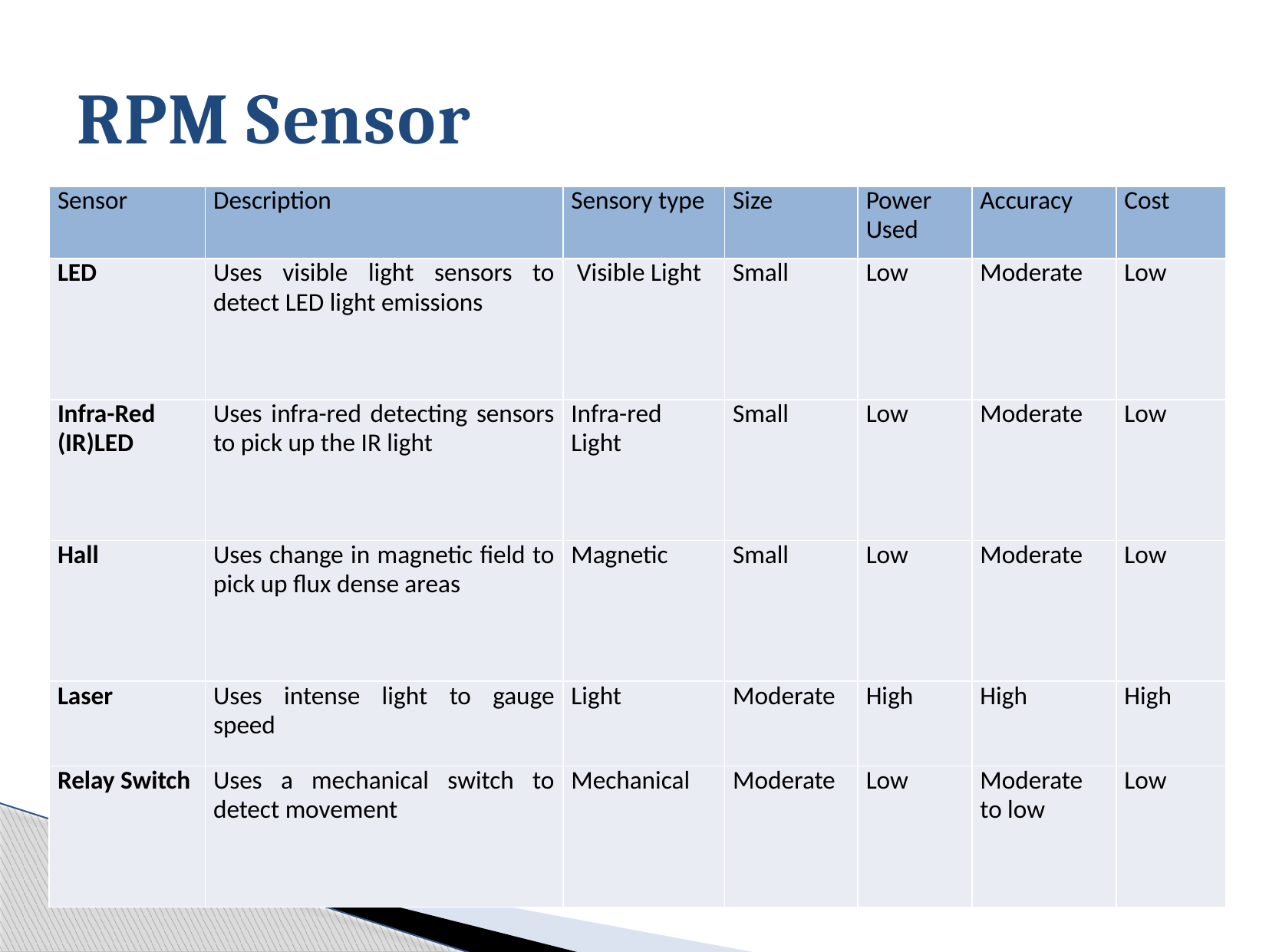

# RPM Sensor
| Sensor | Description | Sensory type | Size | Power Used | Accuracy | Cost |
| --- | --- | --- | --- | --- | --- | --- |
| LED | Uses visible light sensors to detect LED light emissions | Visible Light | Small | Low | Moderate | Low |
| Infra-Red (IR)LED | Uses infra-red detecting sensors to pick up the IR light | Infra-red Light | Small | Low | Moderate | Low |
| Hall | Uses change in magnetic field to pick up flux dense areas | Magnetic | Small | Low | Moderate | Low |
| Laser | Uses intense light to gauge speed | Light | Moderate | High | High | High |
| Relay Switch | Uses a mechanical switch to detect movement | Mechanical | Moderate | Low | Moderate to low | Low |